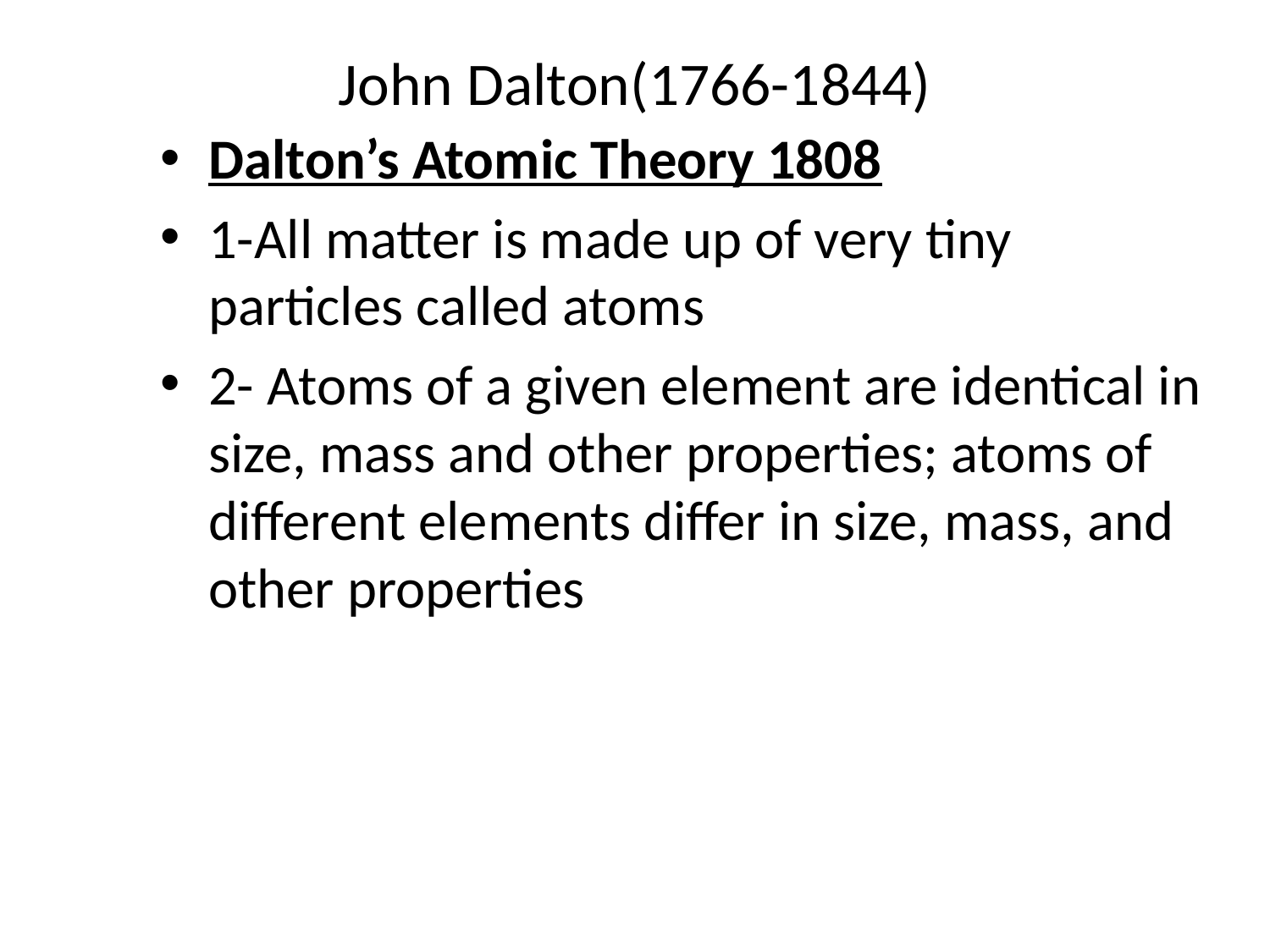

# John Dalton(1766-1844)
Dalton’s Atomic Theory 1808
1-All matter is made up of very tiny particles called atoms
2- Atoms of a given element are identical in size, mass and other properties; atoms of different elements differ in size, mass, and other properties